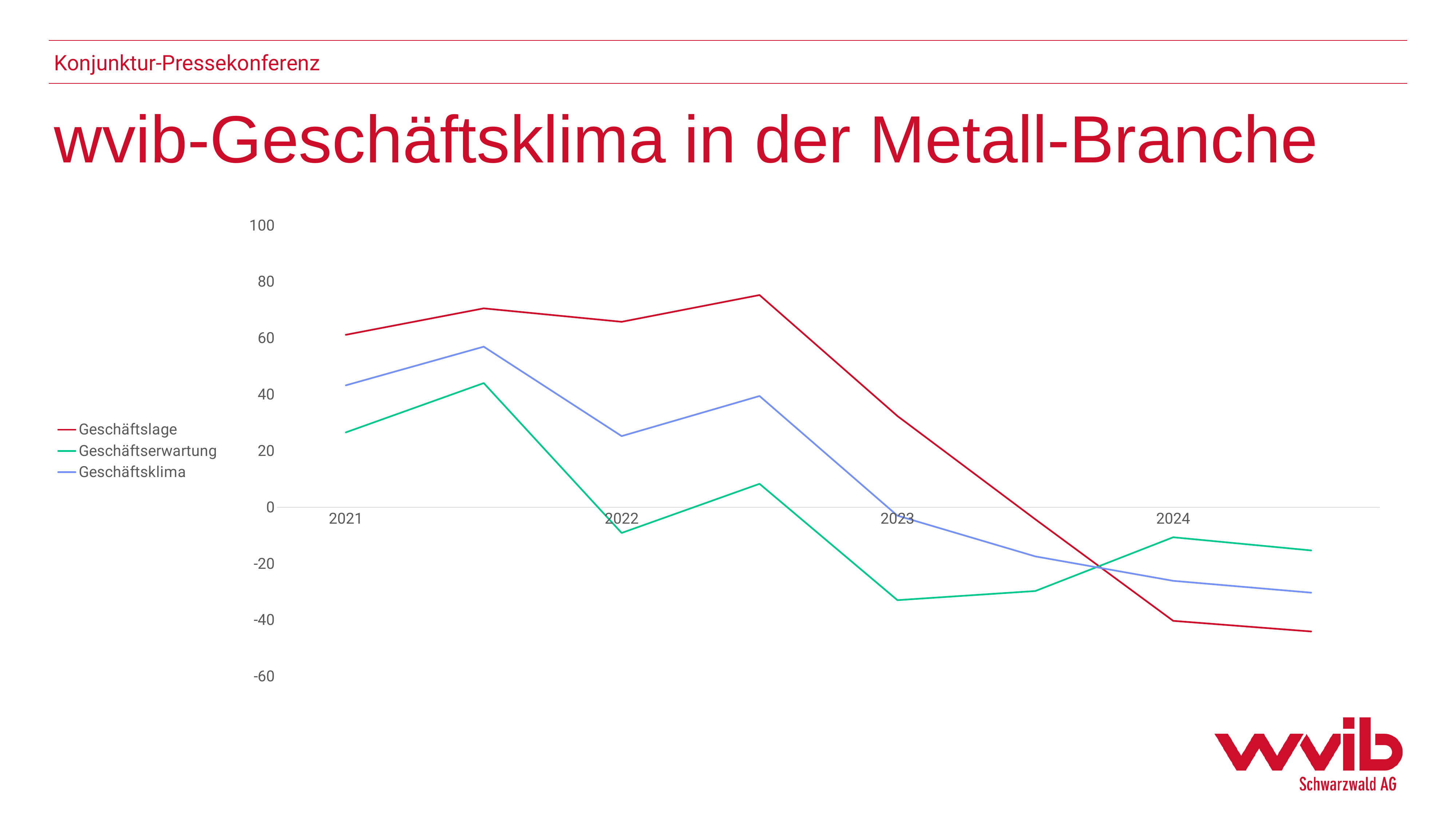

Konjunktur-Pressekonferenz
# wvib-Geschäftsklima in der Metall-Branche

[unsupported chart]